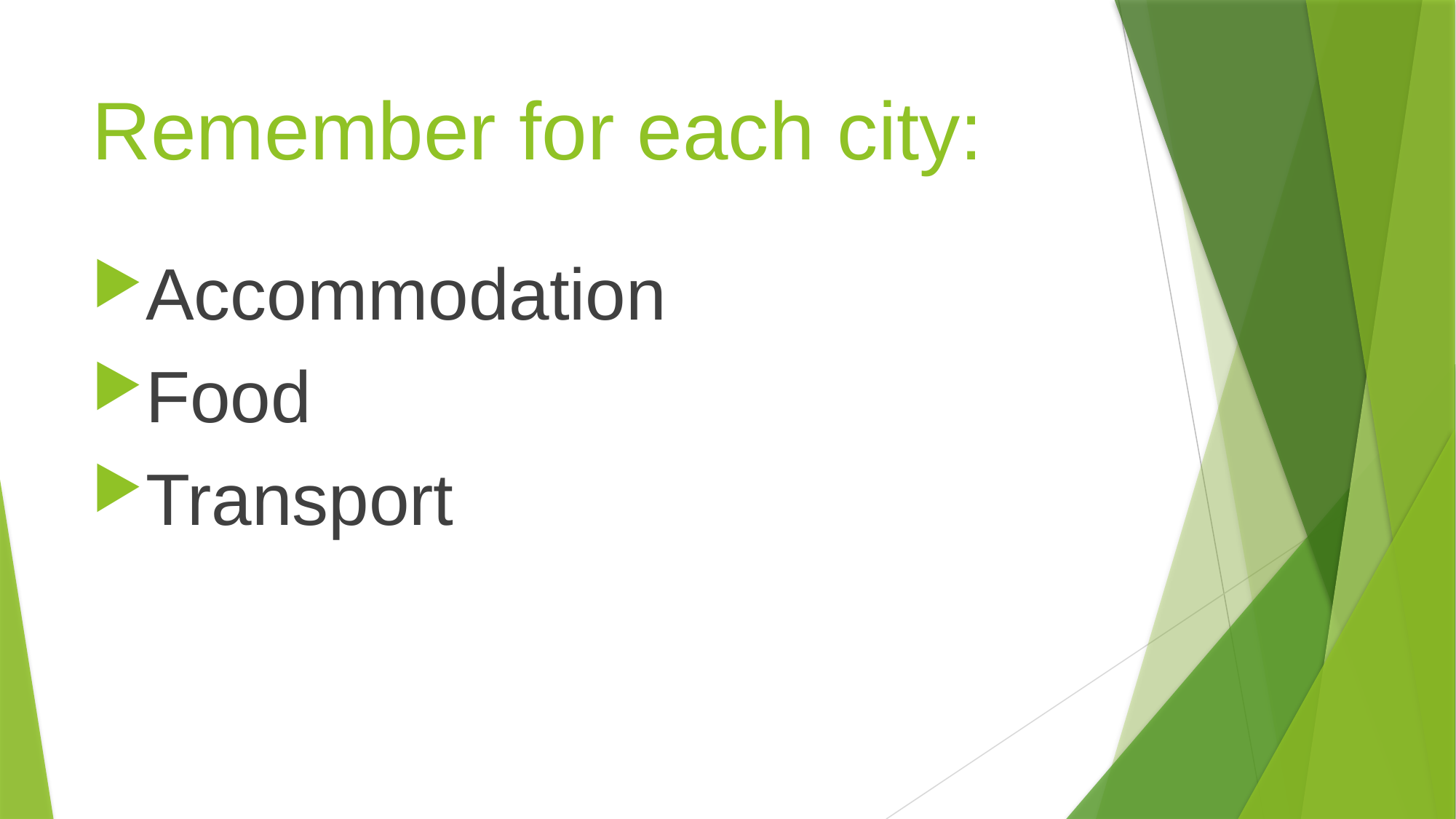

# Remember for each city:
Accommodation
Food
Transport